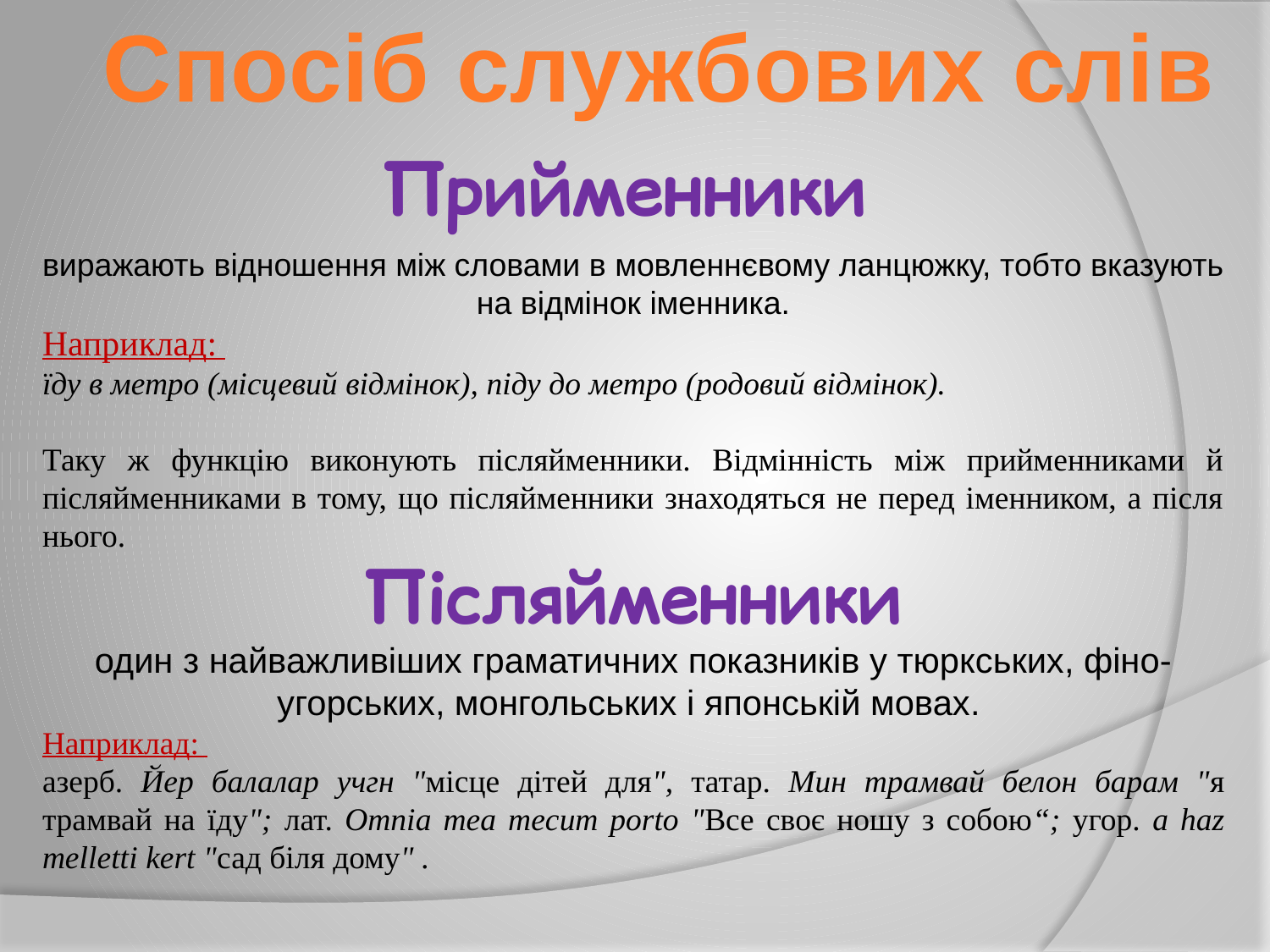

Спосіб службових слів
Прийменники
виражають відношення між словами в мовленнєвому ланцюжку, тобто вказують на відмінок іменника.
Наприклад:
їду в метро (місцевий відмінок), піду до метро (родовий відмінок).

Таку ж функцію виконують післяйменники. Відмінність між прийменниками й післяйменниками в тому, що післяйменники знаходяться не перед іменником, а після нього.
Післяйменники
один з найважливіших граматичних показників у тюркських, фіно-угорських, монгольських і японській мовах.
Наприклад:
азерб. Йер балалар учгн "місце дітей для", татар. Мин трамвай белон барам "я трамвай на їду"; лат. Omnia mea mecum porto "Все своє ношу з собою“; угор. a haz melletti kert "сад біля дому" .